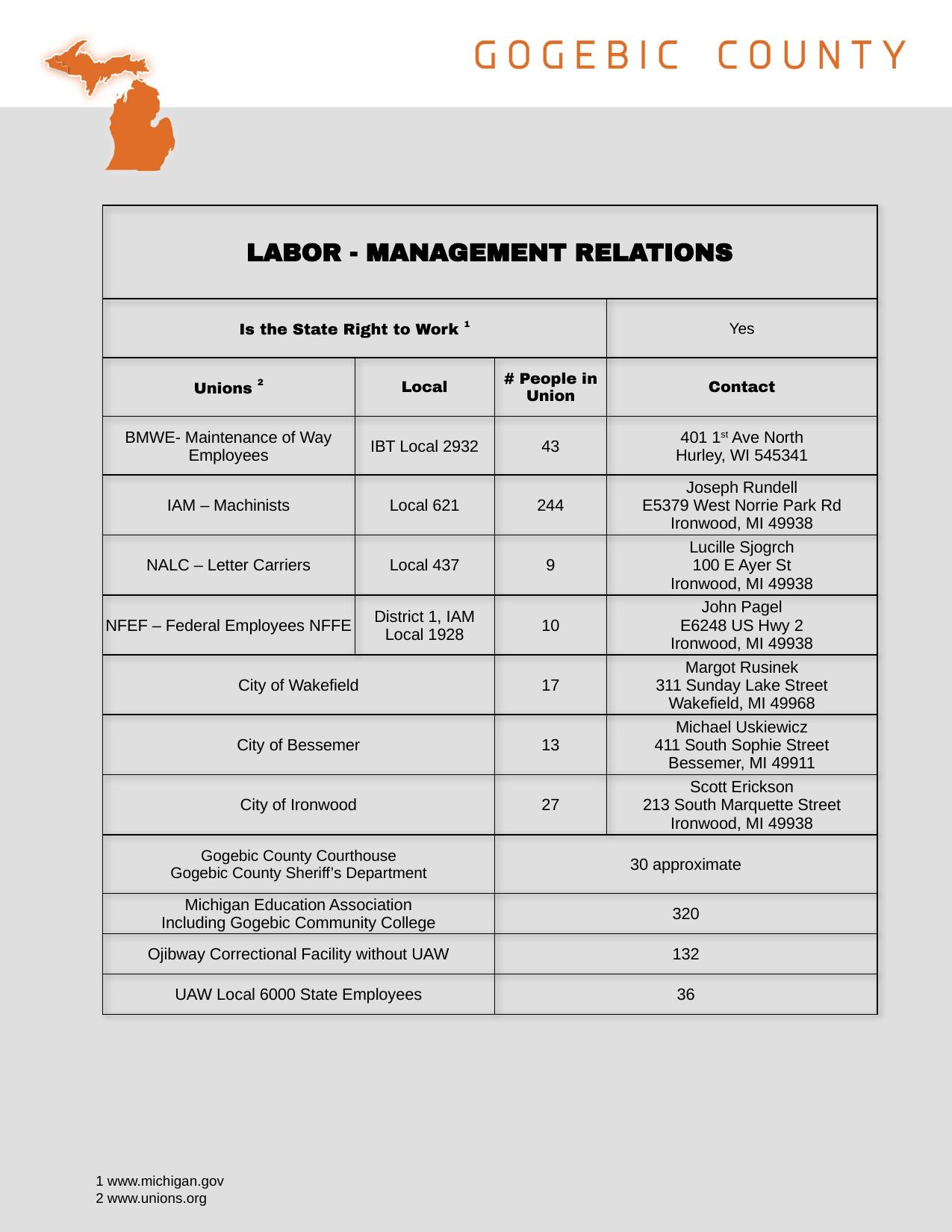

| LABOR - MANAGEMENT RELATIONS |  |  |  |
| --- | --- | --- | --- |
| Is the State Right to Work 1 |  |  | Yes |
| Unions 2 | Local | # People in Union | Contact |
| BMWE- Maintenance of Way Employees | IBT Local 2932 | 43 | 401 1st Ave North Hurley, WI 545341 |
| IAM – Machinists | Local 621 | 244 | Joseph Rundell E5379 West Norrie Park Rd Ironwood, MI 49938 |
| NALC – Letter Carriers | Local 437 | 9 | Lucille Sjogrch 100 E Ayer St Ironwood, MI 49938 |
| NFEF – Federal Employees NFFE | District 1, IAM Local 1928 | 10 | John Pagel E6248 US Hwy 2 Ironwood, MI 49938 |
| City of Wakefield |  | 17 | Margot Rusinek 311 Sunday Lake Street Wakefield, MI 49968 |
| City of Bessemer |  | 13 | Michael Uskiewicz 411 South Sophie Street Bessemer, MI 49911 |
| City of Ironwood |  | 27 | Scott Erickson 213 South Marquette Street Ironwood, MI 49938 |
| Gogebic County Courthouse Gogebic County Sheriff’s Department |  | 30 approximate |  |
| Michigan Education Association Including Gogebic Community College |  | 320 |  |
| Ojibway Correctional Facility without UAW |  | 132 |  |
| UAW Local 6000 State Employees |  | 36 |  |
1 www.michigan.gov
2 www.unions.org